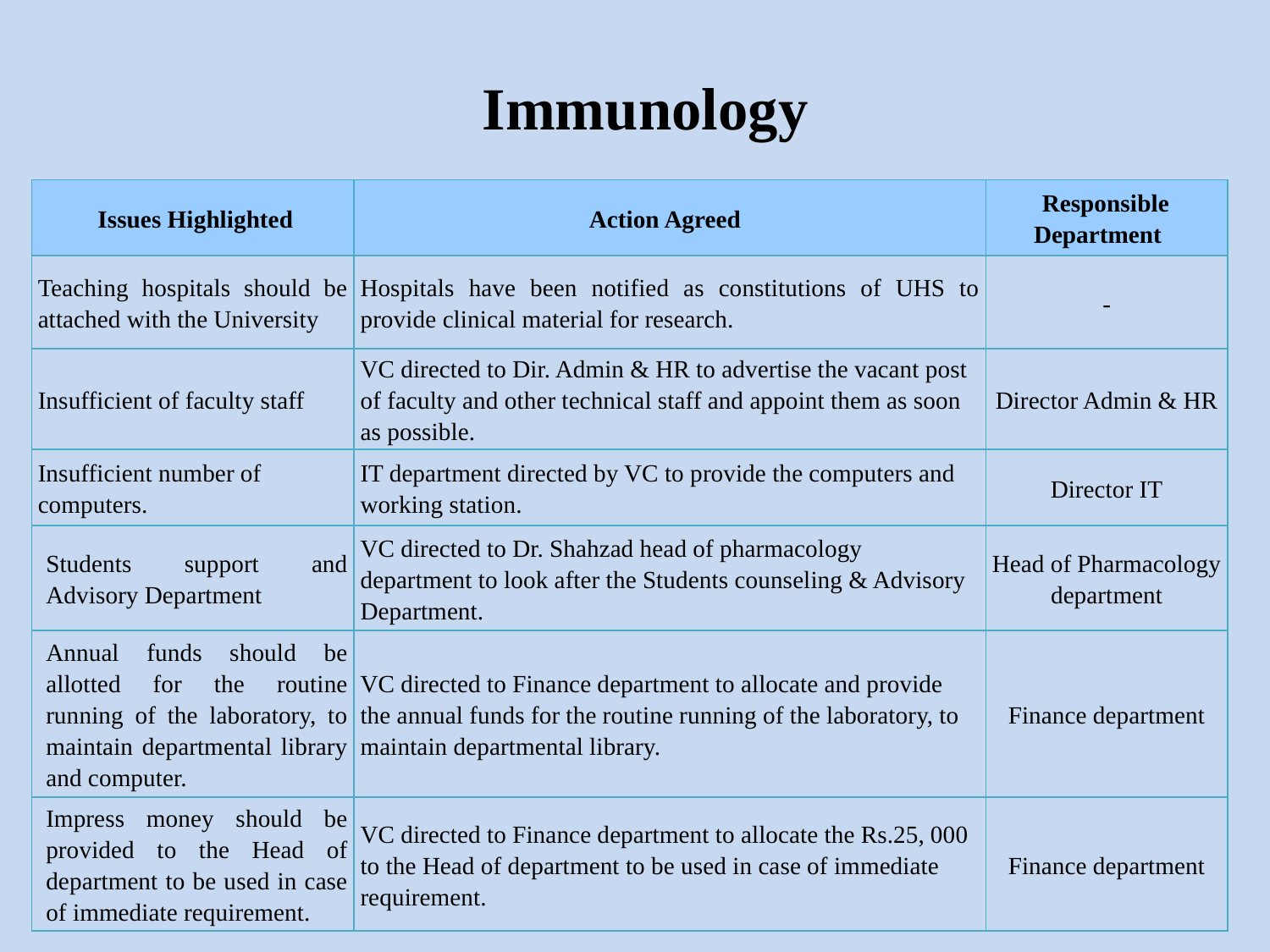

# Immunology
| Issues Highlighted | Action Agreed | Responsible Department |
| --- | --- | --- |
| Teaching hospitals should be attached with the University | Hospitals have been notified as constitutions of UHS to provide clinical material for research. | - |
| Insufficient of faculty staff | VC directed to Dir. Admin & HR to advertise the vacant post of faculty and other technical staff and appoint them as soon as possible. | Director Admin & HR |
| Insufficient number of computers. | IT department directed by VC to provide the computers and working station. | Director IT |
| Students support and Advisory Department | VC directed to Dr. Shahzad head of pharmacology department to look after the Students counseling & Advisory Department. | Head of Pharmacology department |
| Annual funds should be allotted for the routine running of the laboratory, to maintain departmental library and computer. | VC directed to Finance department to allocate and provide the annual funds for the routine running of the laboratory, to maintain departmental library. | Finance department |
| Impress money should be provided to the Head of department to be used in case of immediate requirement. | VC directed to Finance department to allocate the Rs.25, 000 to the Head of department to be used in case of immediate requirement. | Finance department |